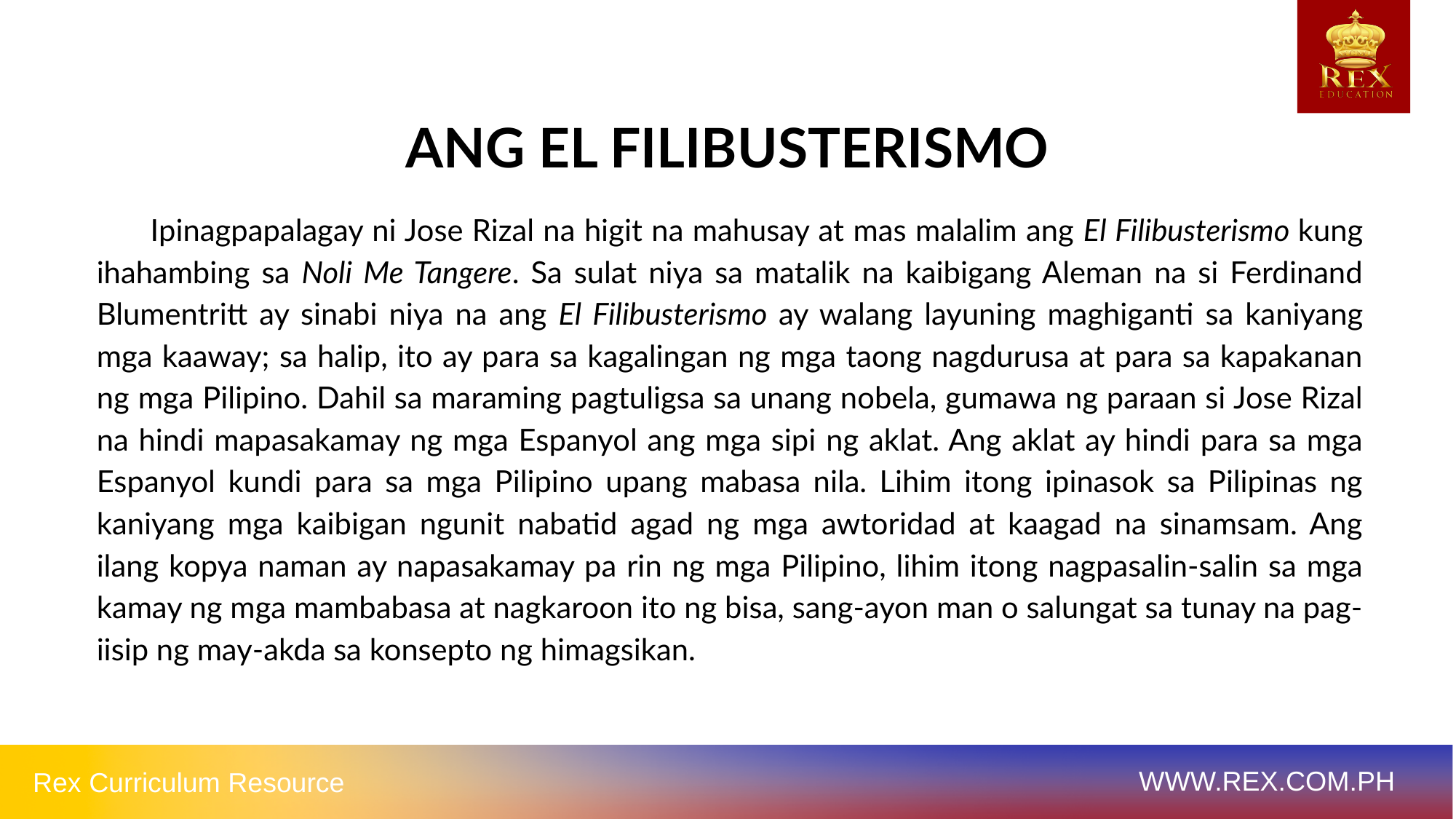

ANG EL FILIBUSTERISMO
	Ipinagpapalagay ni Jose Rizal na higit na mahusay at mas malalim ang El Filibusterismo kung ihahambing sa Noli Me Tangere. Sa sulat niya sa matalik na kaibigang Aleman na si Ferdinand Blumentritt ay sinabi niya na ang El Filibusterismo ay walang layuning maghiganti sa kaniyang mga kaaway; sa halip, ito ay para sa kagalingan ng mga taong nagdurusa at para sa kapakanan ng mga Pilipino. Dahil sa maraming pagtuligsa sa unang nobela, gumawa ng paraan si Jose Rizal na hindi mapasakamay ng mga Espanyol ang mga sipi ng aklat. Ang aklat ay hindi para sa mga Espanyol kundi para sa mga Pilipino upang mabasa nila. Lihim itong ipinasok sa Pilipinas ng kaniyang mga kaibigan ngunit nabatid agad ng mga awtoridad at kaagad na sinamsam. Ang ilang kopya naman ay napasakamay pa rin ng mga Pilipino, lihim itong nagpasalin-salin sa mga kamay ng mga mambabasa at nagkaroon ito ng bisa, sang-ayon man o salungat sa tunay na pag-iisip ng may-akda sa konsepto ng himagsikan.